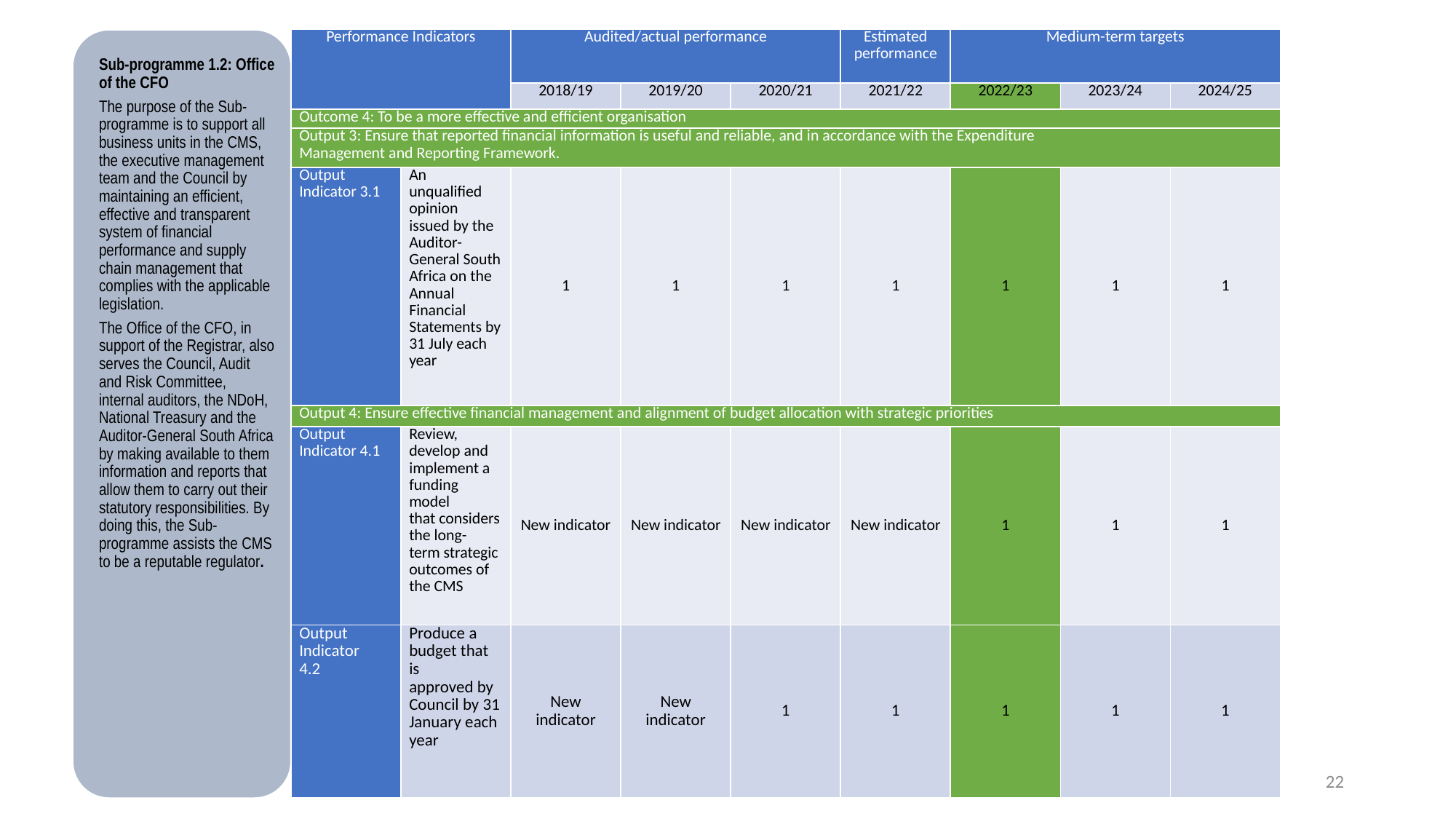

Sub-programme 1.2: Office of the CFO
The purpose of the Sub-programme is to support all business units in the CMS, the executive management team and the Council by maintaining an efficient, effective and transparent system of financial performance and supply chain management that complies with the applicable legislation.
The Office of the CFO, in support of the Registrar, also serves the Council, Audit and Risk Committee, internal auditors, the NDoH, National Treasury and the Auditor-General South Africa by making available to them information and reports that allow them to carry out their statutory responsibilities. By doing this, the Sub-programme assists the CMS to be a reputable regulator.
| Performance Indicators |  | Audited/actual performance |  |  | Estimated performance | Medium-term targets |  |  |
| --- | --- | --- | --- | --- | --- | --- | --- | --- |
|  |  | 2018/19 | 2019/20 | 2020/21 | 2021/22 | 2022/23 | 2023/24 | 2024/25 |
| Outcome 4: To be a more effective and efficient organisation |  |  |  |  |  |  |  |  |
| Output 3: Ensure that reported financial information is useful and reliable, and in accordance with the Expenditure Management and Reporting Framework. |  |  |  |  |  |  |  |  |
| Output Indicator 3.1 | An unqualified opinion issued by the Auditor- General South Africa on the Annual Financial Statements by 31 July each year | 1 | 1 | 1 | 1 | 1 | 1 | 1 |
| Output 4: Ensure effective financial management and alignment of budget allocation with strategic priorities |  |  |  |  |  |  |  |  |
| Output Indicator 4.1 | Review, develop and implement a funding model that considers the long- term strategic outcomes of the CMS | New indicator | New indicator | New indicator | New indicator | 1 | 1 | 1 |
| Output Indicator 4.2 | Produce a budget that is approved by Council by 31 January each year | New indicator | New indicator | 1 | 1 | 1 | 1 | 1 |
22